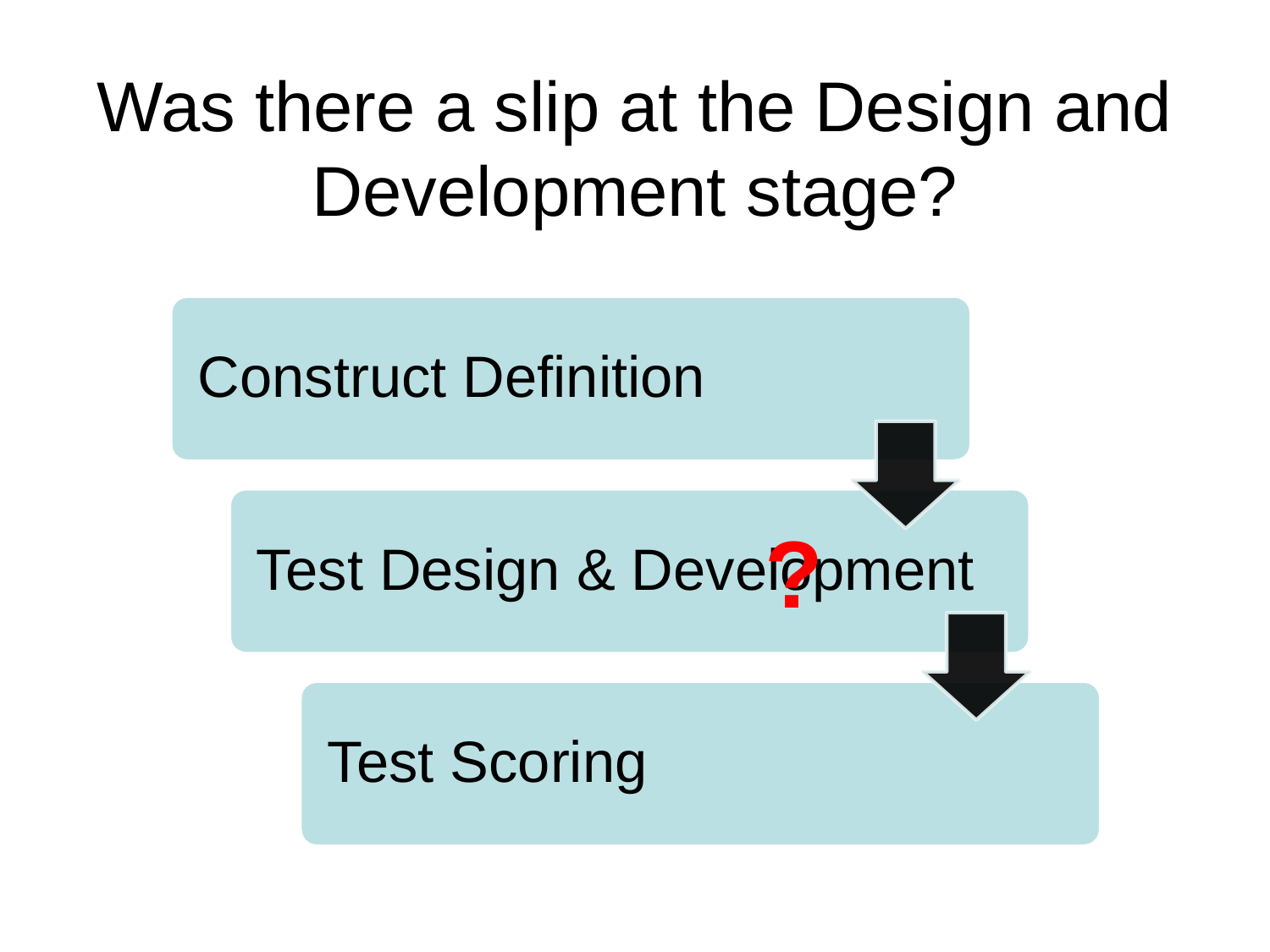

# Was there a slip at the Design and Development stage?
Construct Definition
Test Design & Development
Test Scoring

?